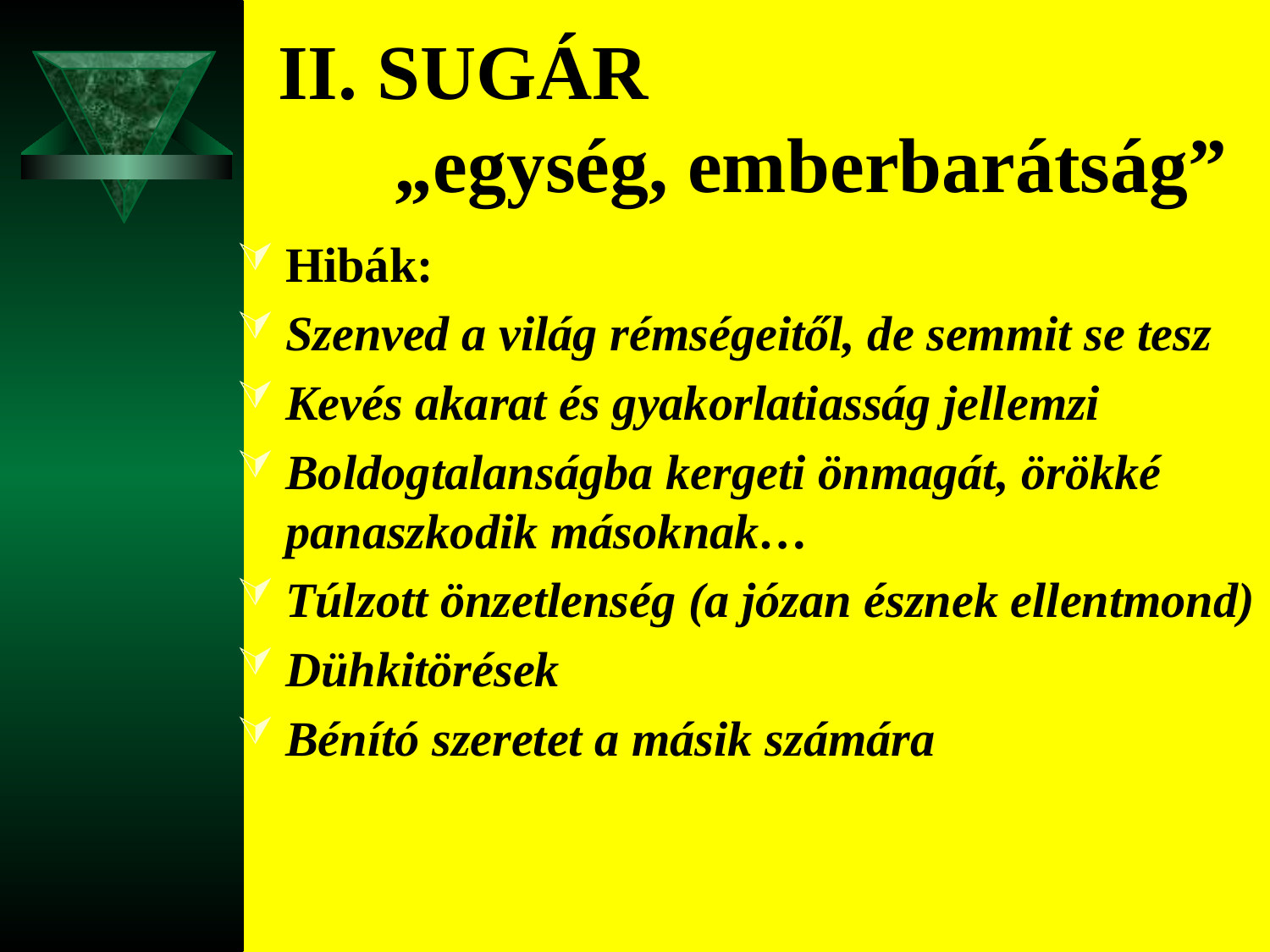

# II. SUGÁR „egység, emberbarátság”
Hibák:
Szenved a világ rémségeitől, de semmit se tesz
Kevés akarat és gyakorlatiasság jellemzi
Boldogtalanságba kergeti önmagát, örökké panaszkodik másoknak…
Túlzott önzetlenség (a józan észnek ellentmond)
Dühkitörések
Bénító szeretet a másik számára